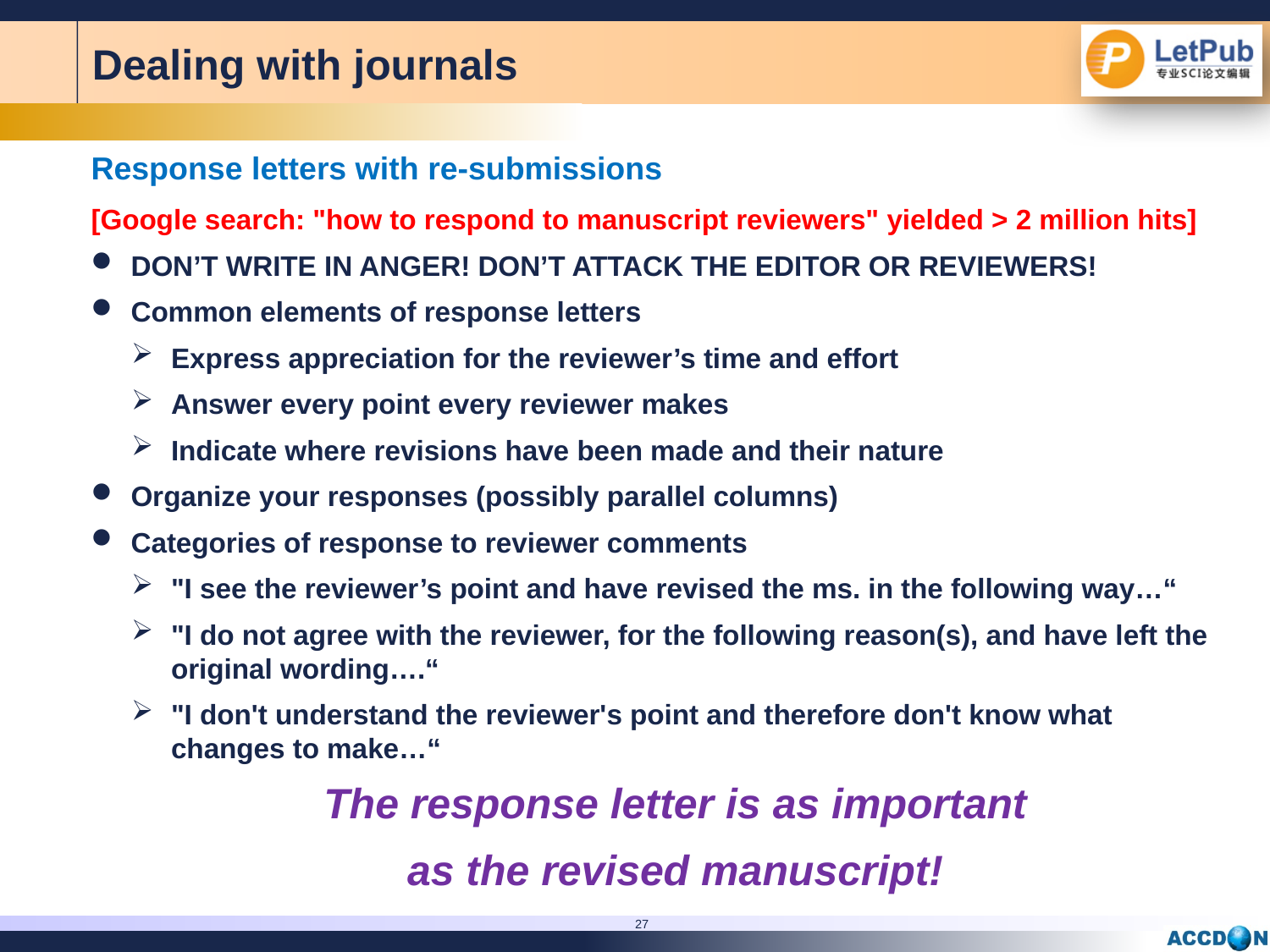

Dealing with journals
Response letters with re-submissions
[Google search: "how to respond to manuscript reviewers" yielded > 2 million hits]
DON’T WRITE IN ANGER! DON’T ATTACK THE EDITOR OR REVIEWERS!
Common elements of response letters
Express appreciation for the reviewer’s time and effort
Answer every point every reviewer makes
Indicate where revisions have been made and their nature
Organize your responses (possibly parallel columns)
Categories of response to reviewer comments
"I see the reviewer’s point and have revised the ms. in the following way…“
"I do not agree with the reviewer, for the following reason(s), and have left the original wording….“
"I don't understand the reviewer's point and therefore don't know what changes to make…“
The response letter is as important
as the revised manuscript!

27